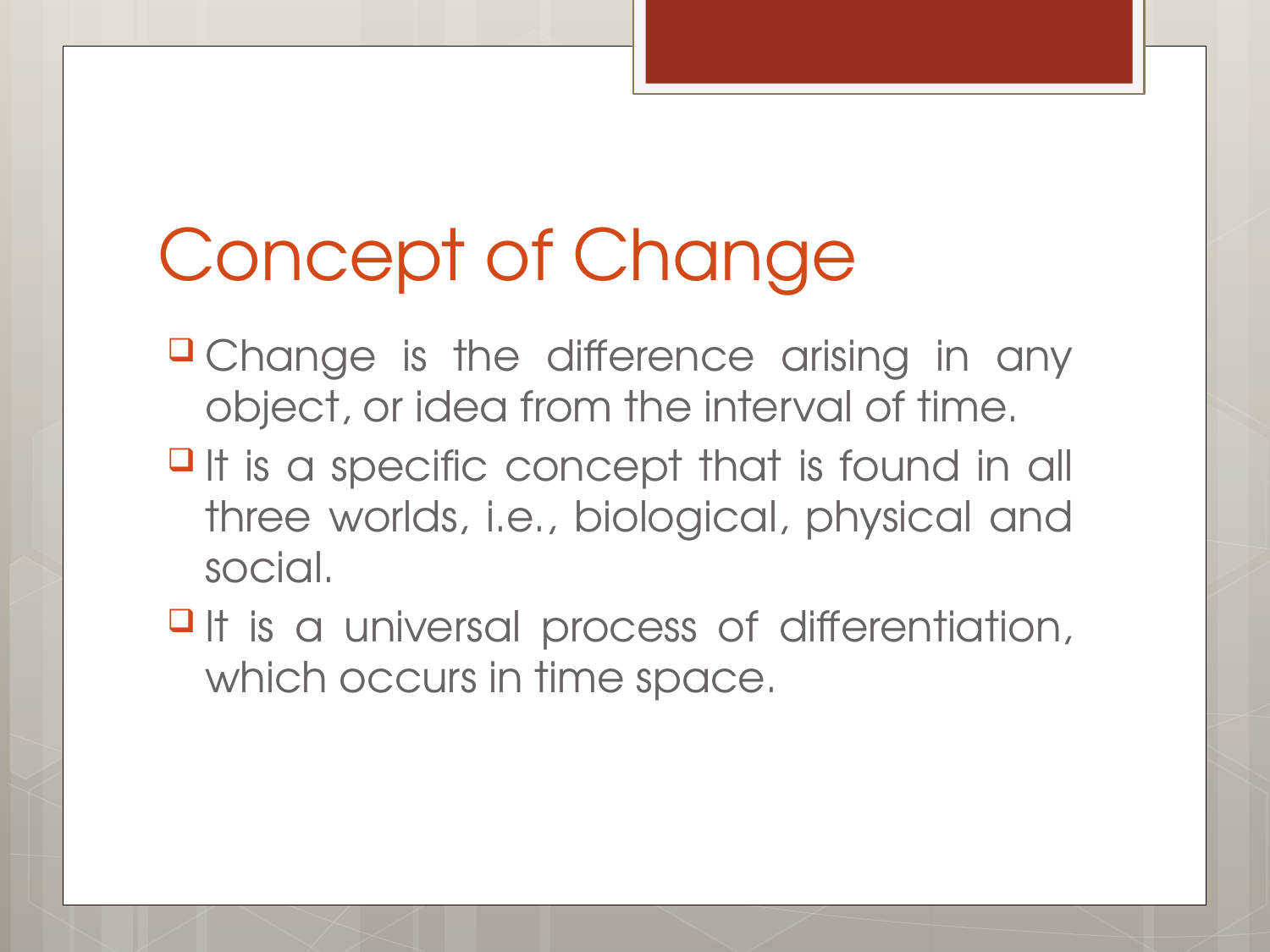

# Concept of Change
Change is the difference arising in any object, or idea from the interval of time.
It is a specific concept that is found in all three worlds, i.e., biological, physical and social.
It is a universal process of differentiation, which occurs in time space.